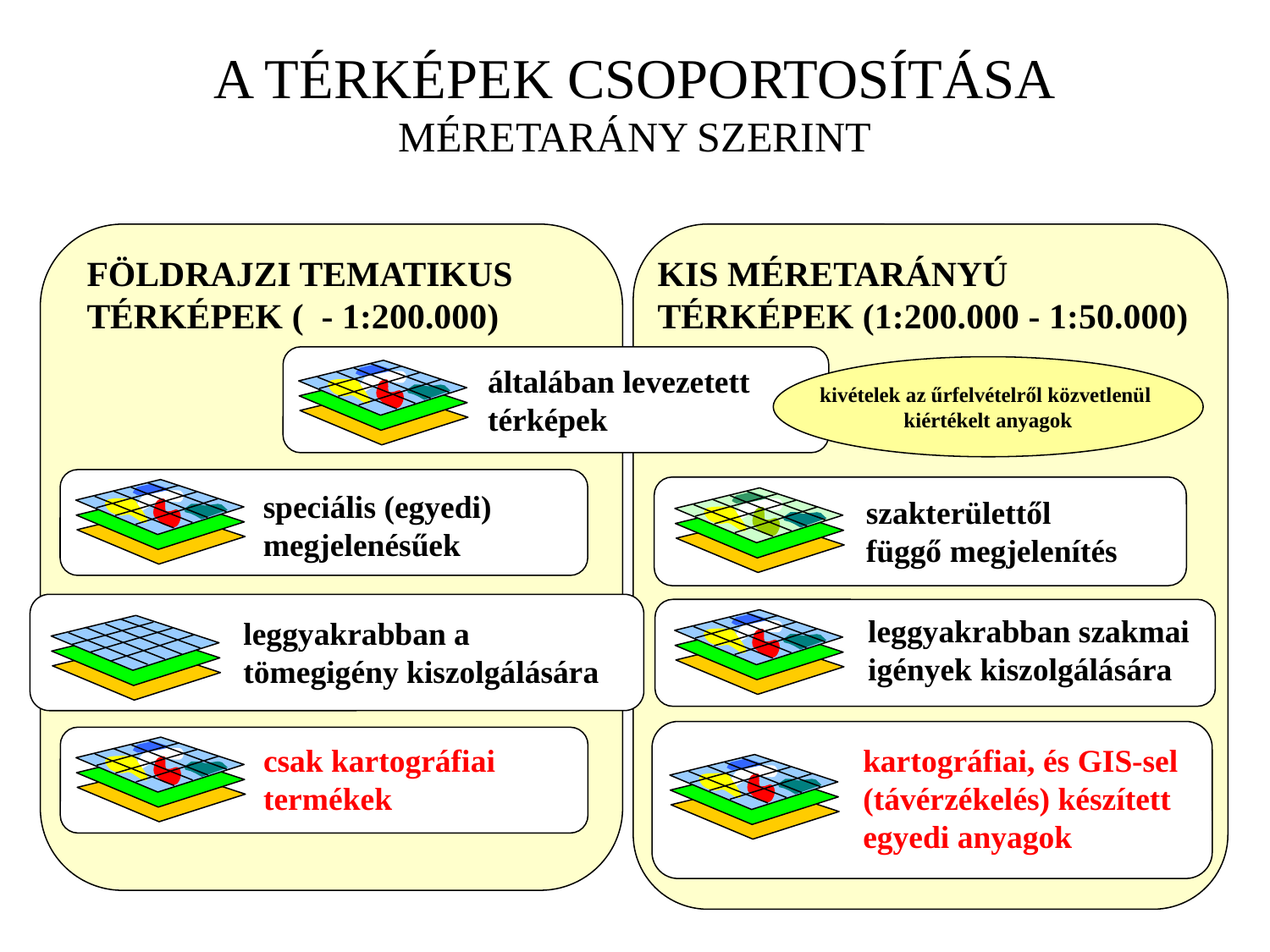

A TÉRKÉPEK CSOPORTOSÍTÁSA
MÉRETARÁNY SZERINT

FÖLDRAJZI TEMATIKUS
TÉRKÉPEK (  - 1:200.000)
KIS MÉRETARÁNYÚ
TÉRKÉPEK (1:200.000 - 1:50.000)

általában levezetett
térképek
kivételek az űrfelvételről közvetlenül
kiértékelt anyagok

speciális (egyedi) megjelenésűek
szakterülettől függő megjelenítés

leggyakrabban szakmai igények kiszolgálására
leggyakrabban a tömegigény kiszolgálására

kartográfiai, és GIS-sel
(távérzékelés) készített egyedi anyagok
csak kartográfiai termékek